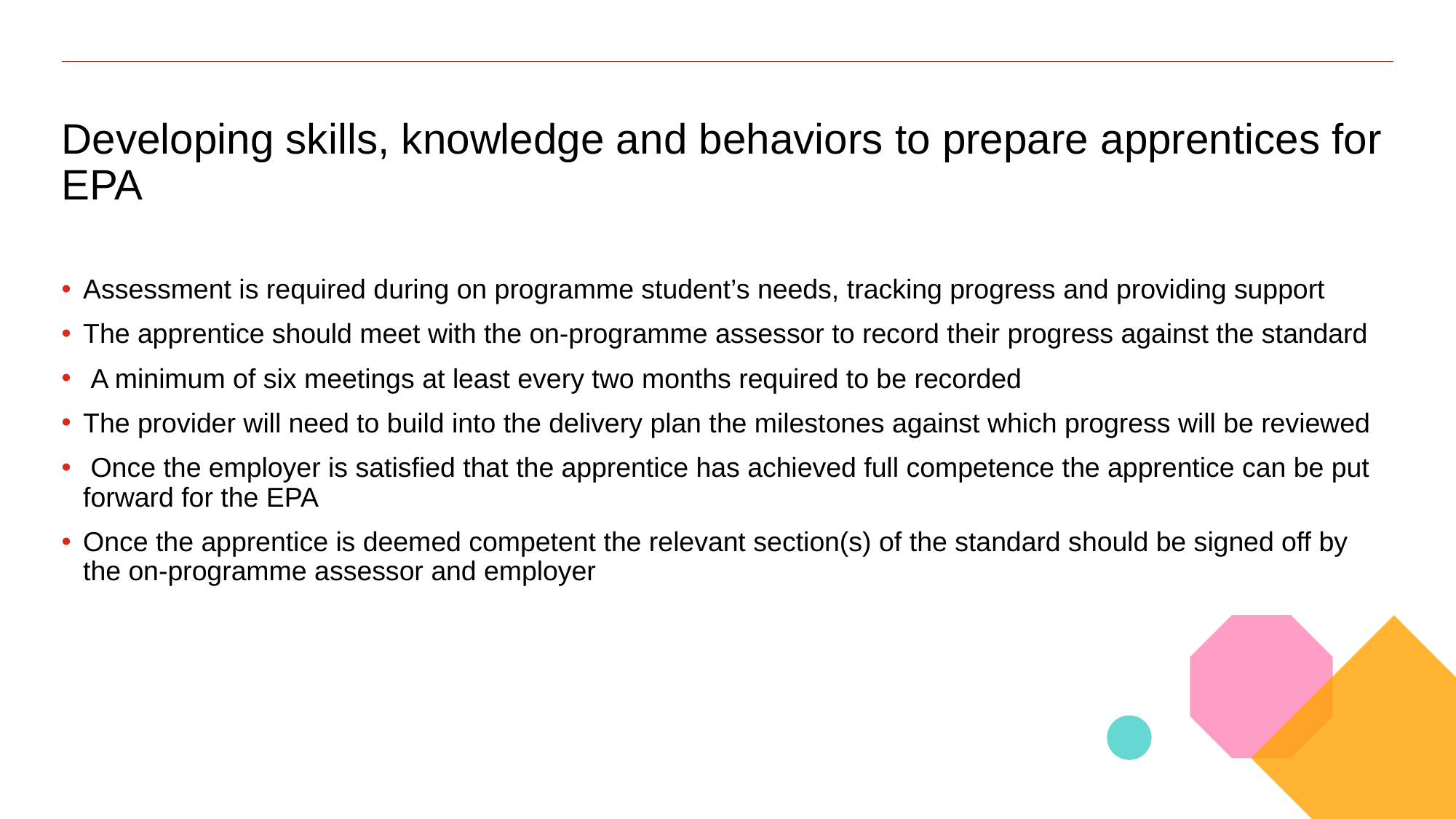

# Developing skills, knowledge and behaviors to prepare apprentices for EPA
Assessment is required during on programme student’s needs, tracking progress and providing support
The apprentice should meet with the on-programme assessor to record their progress against the standard
 A minimum of six meetings at least every two months required to be recorded
The provider will need to build into the delivery plan the milestones against which progress will be reviewed
 Once the employer is satisfied that the apprentice has achieved full competence the apprentice can be put forward for the EPA
Once the apprentice is deemed competent the relevant section(s) of the standard should be signed off by the on-programme assessor and employer